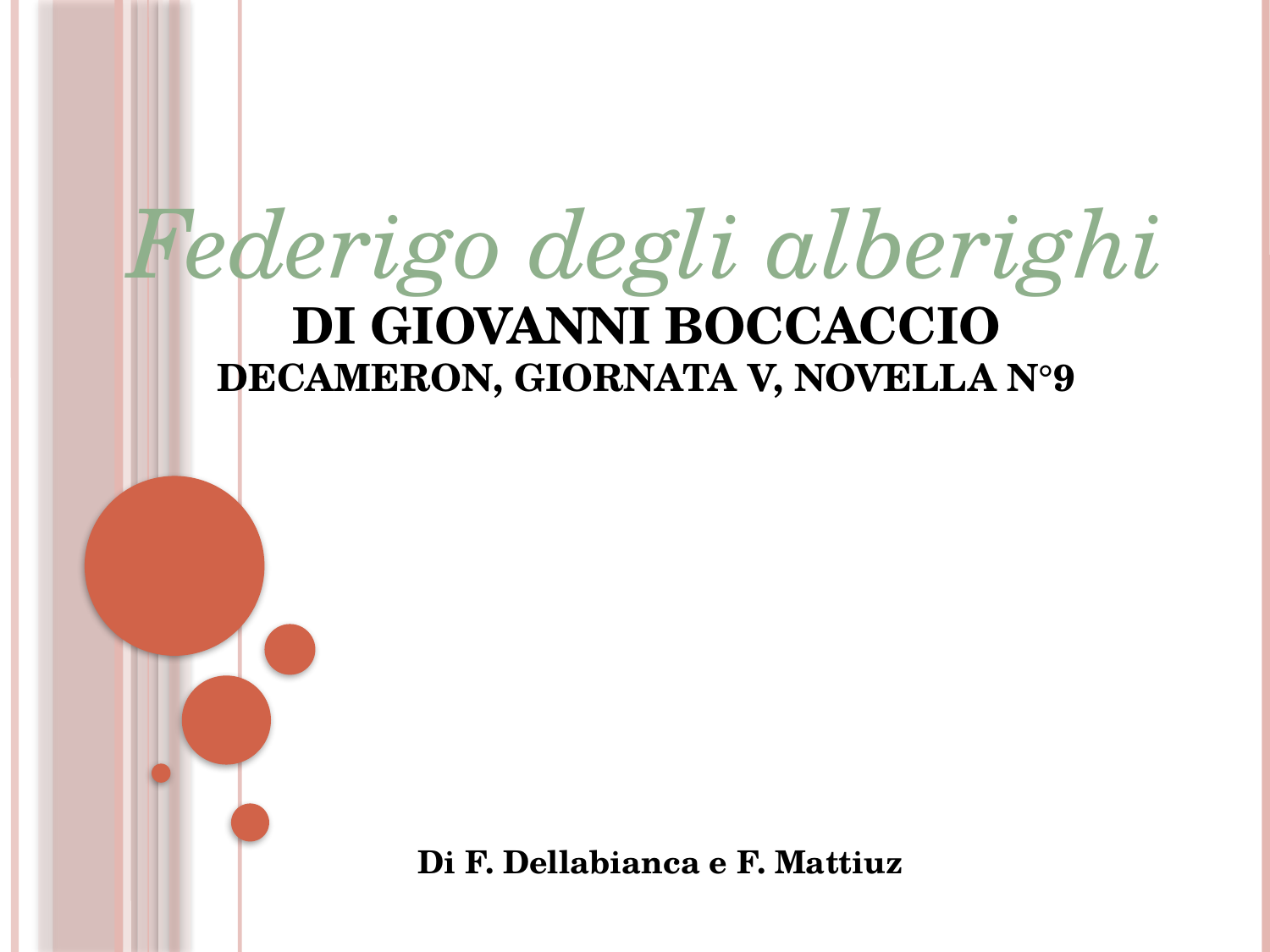

Federigo degli alberighi
# di Giovanni Boccaccio Decameron, giornata V, novella n°9
Di F. Dellabianca e F. Mattiuz